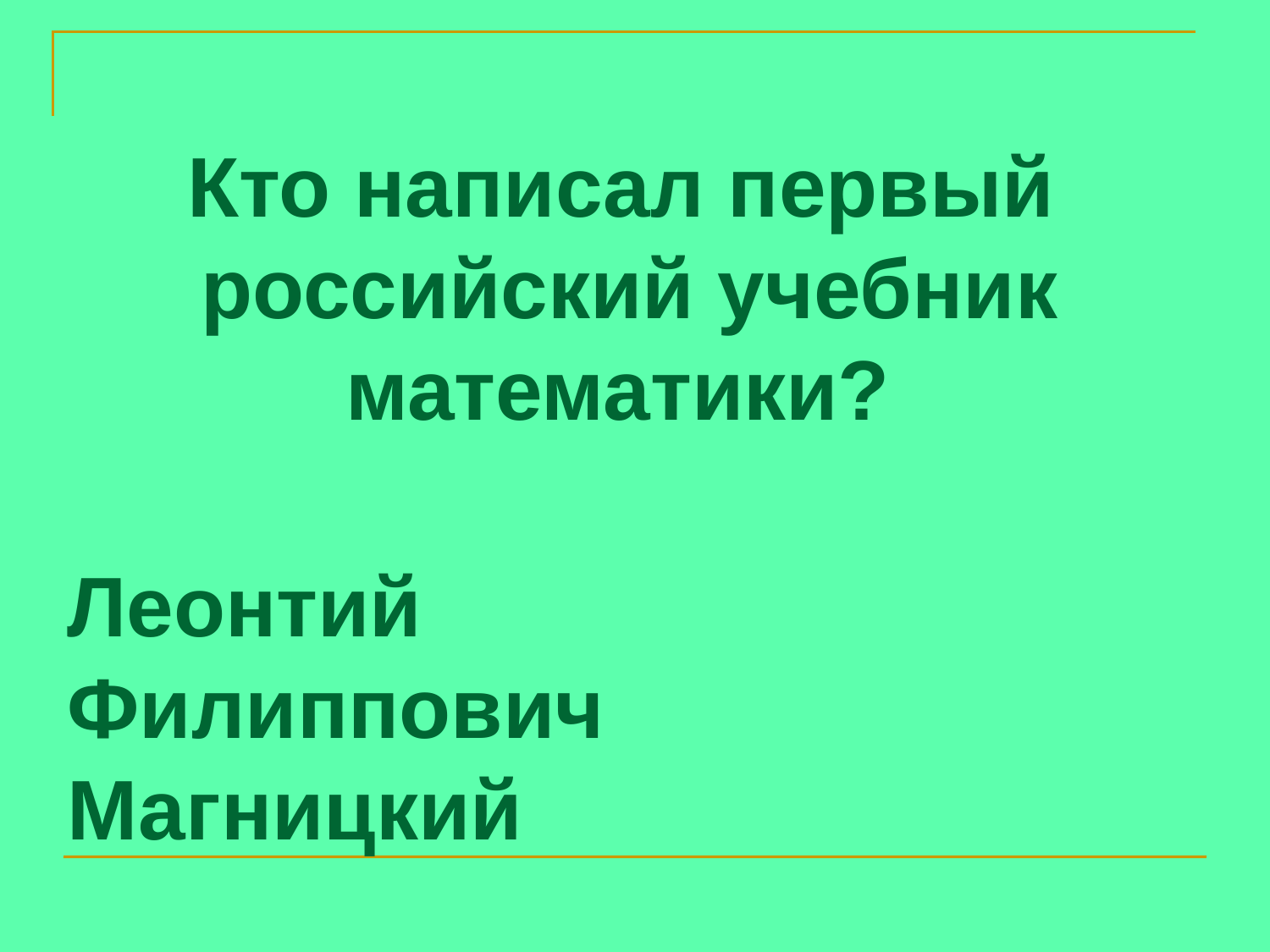

Кто написал первый российский учебник математики?
Леонтий Филиппович
Магницкий